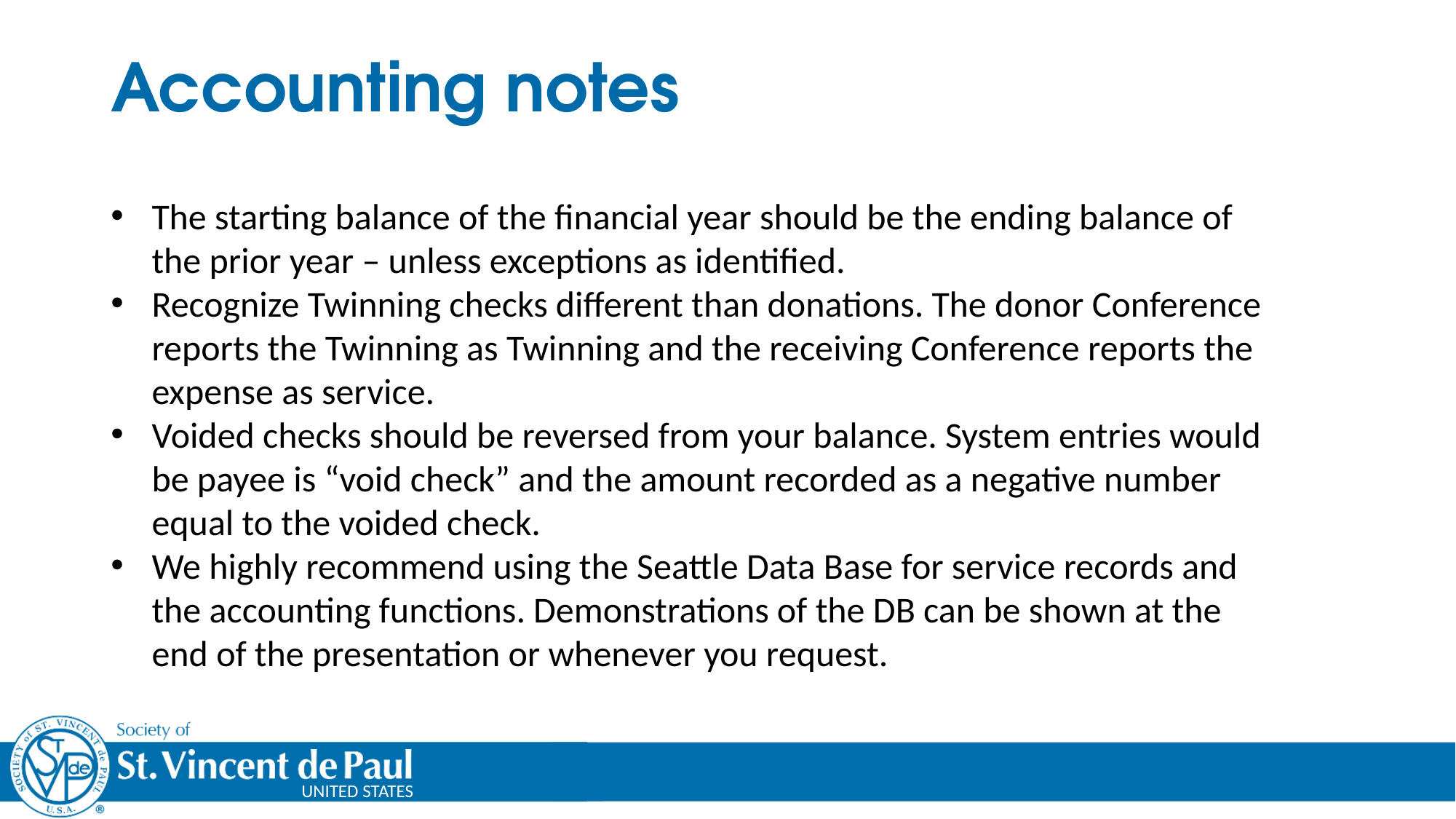

# Accounting notes
The starting balance of the financial year should be the ending balance of the prior year – unless exceptions as identified.
Recognize Twinning checks different than donations. The donor Conference reports the Twinning as Twinning and the receiving Conference reports the expense as service.
Voided checks should be reversed from your balance. System entries would be payee is “void check” and the amount recorded as a negative number equal to the voided check.
We highly recommend using the Seattle Data Base for service records and the accounting functions. Demonstrations of the DB can be shown at the end of the presentation or whenever you request.